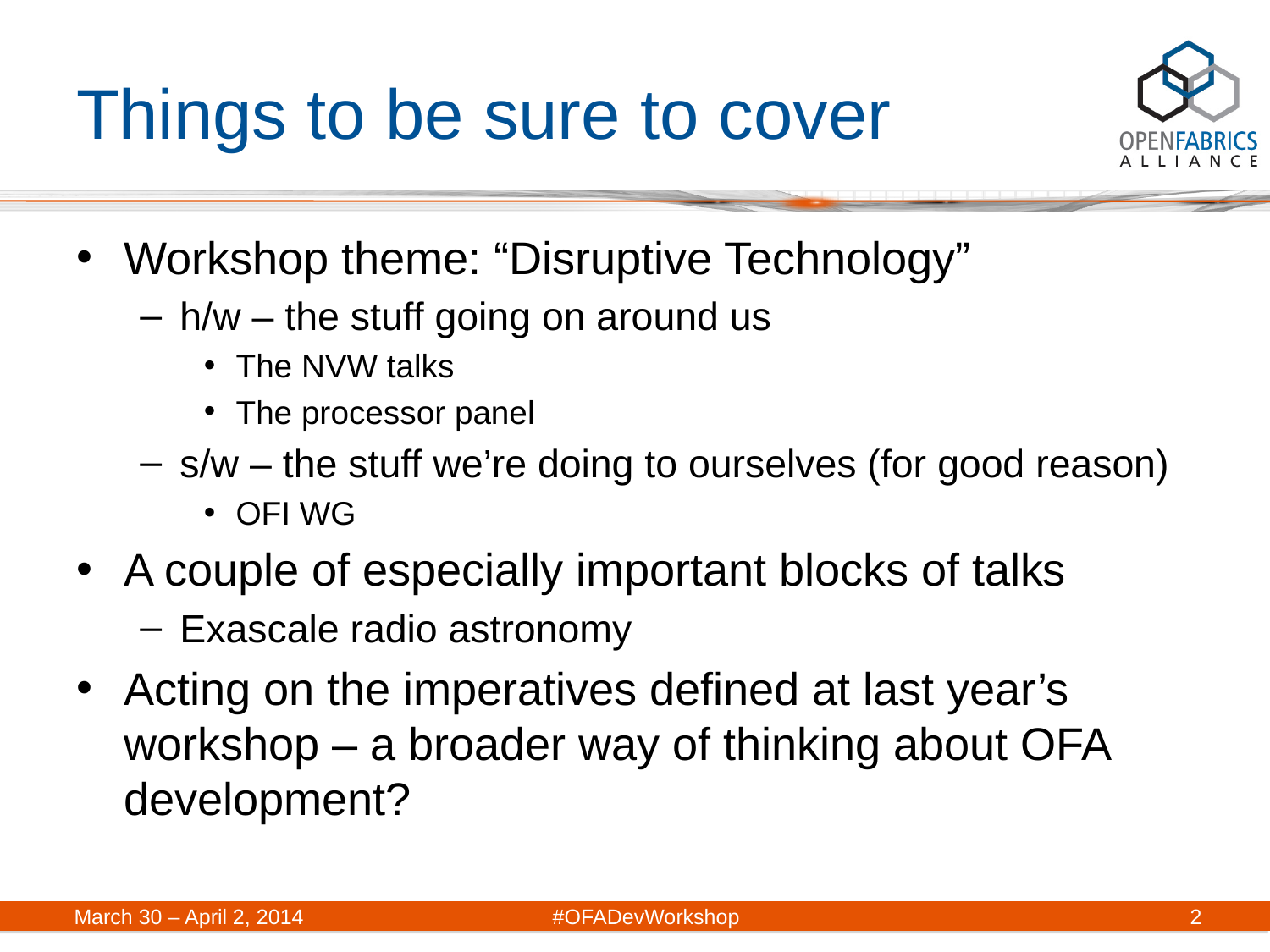

# Things to be sure to cover
Workshop theme: “Disruptive Technology”
h/w – the stuff going on around us
The NVW talks
The processor panel
s/w – the stuff we’re doing to ourselves (for good reason)
OFI WG
A couple of especially important blocks of talks
Exascale radio astronomy
Acting on the imperatives defined at last year’s workshop – a broader way of thinking about OFA development?
March 30 – April 2, 2014	#OFADevWorkshop
2